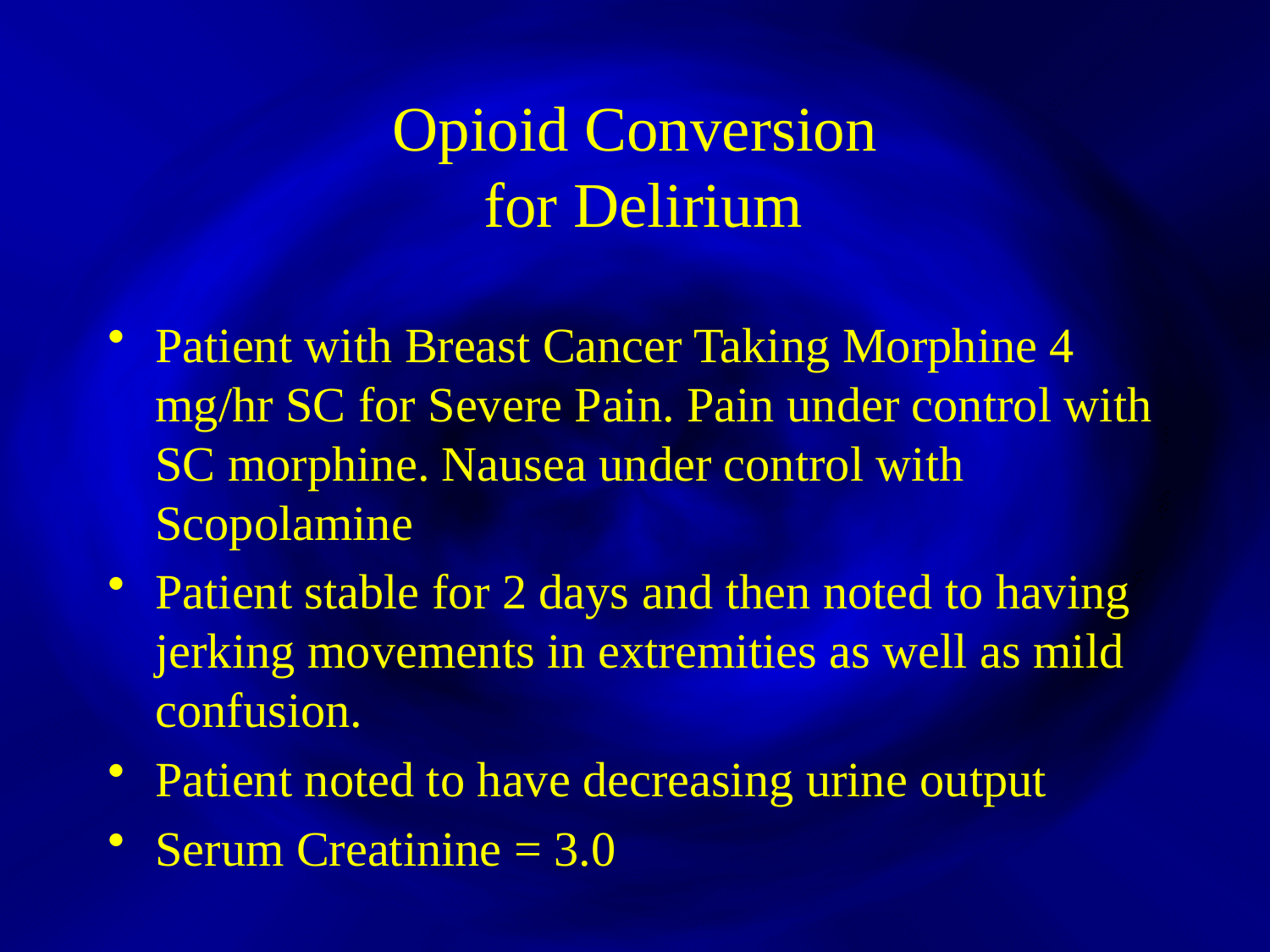

Opioid Conversion
 for Delirium
Patient with Breast Cancer Taking Morphine 4 mg/hr SC for Severe Pain. Pain under control with SC morphine. Nausea under control with Scopolamine
Patient stable for 2 days and then noted to having jerking movements in extremities as well as mild confusion.
Patient noted to have decreasing urine output
Serum Creatinine = 3.0